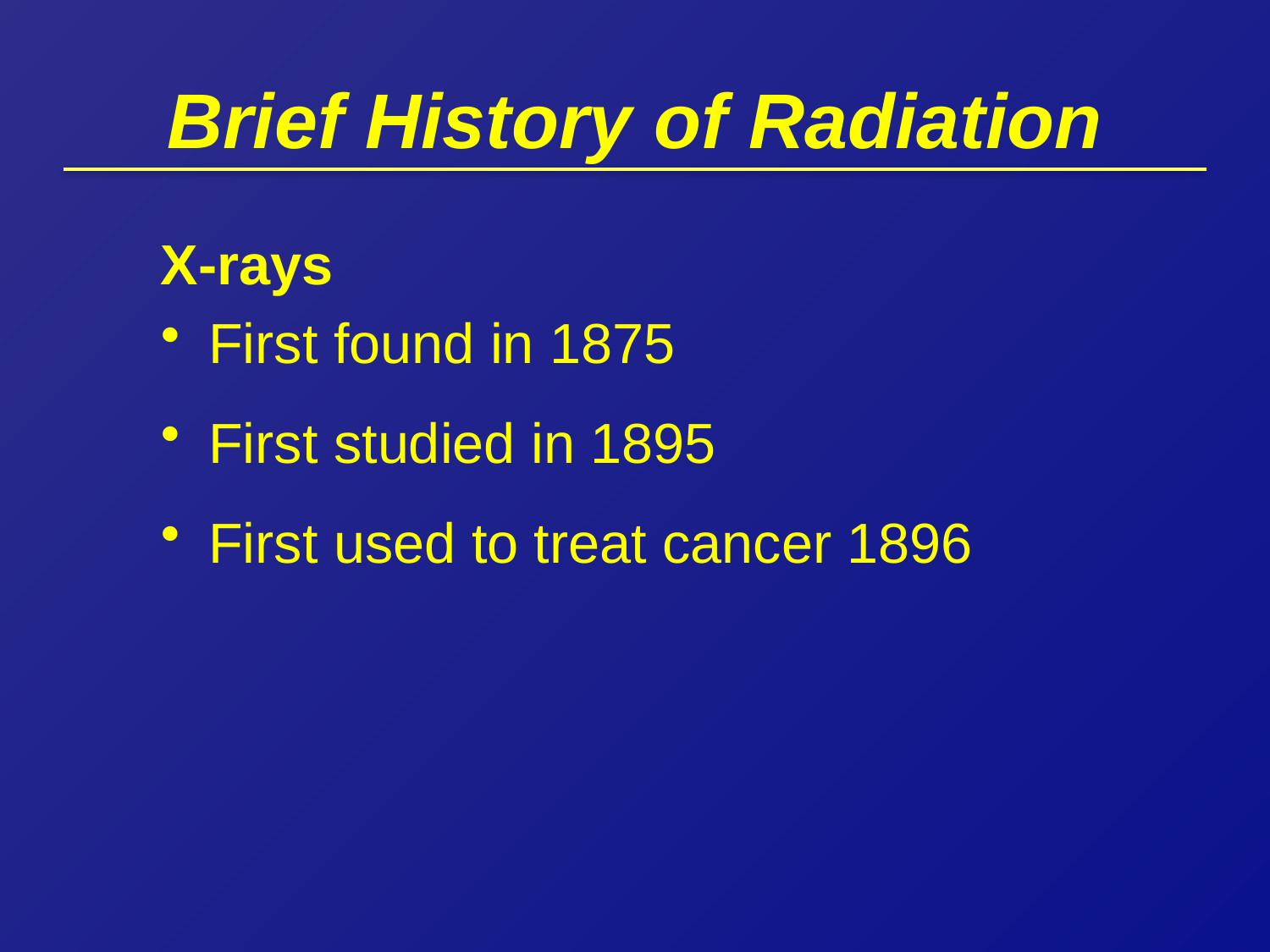

# Brief History of Radiation
X-rays
First found in 1875
First studied in 1895
First used to treat cancer 1896